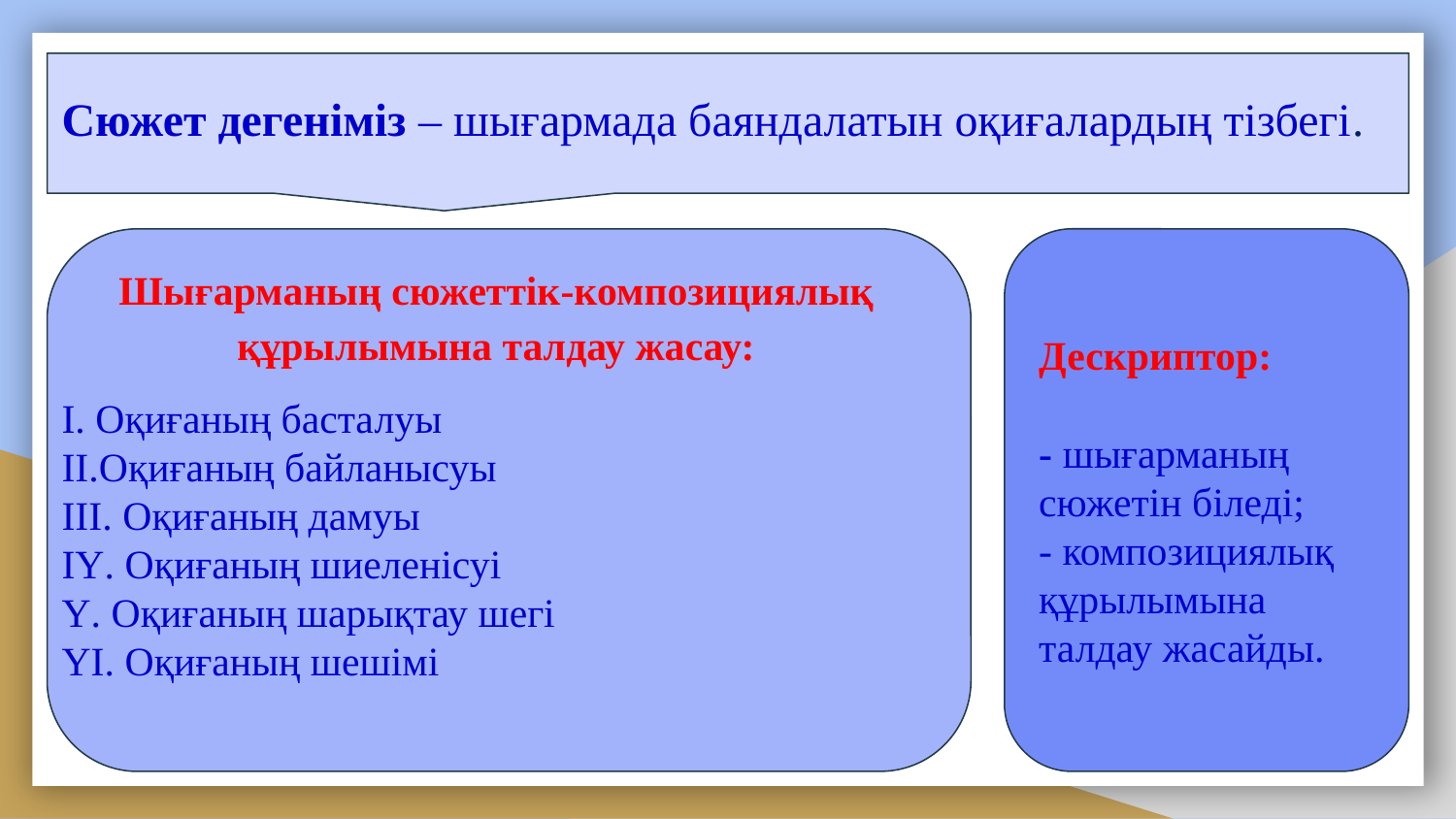

Сюжет дегеніміз – шығармада баяндалатын оқиғалардың тізбегі.

Дескриптор:

- шығарманың сюжетін біледі;
- композициялық құрылымына талдау жасайды.
Шығарманың сюжеттік-композициялық құрылымына талдау жасау:
І. Оқиғаның басталуы
ІІ.Оқиғаның байланысуы
ІІІ. Оқиғаның дамуы
ІҮ. Оқиғаның шиеленісуі
Ү. Оқиғаның шарықтау шегі
ҮІ. Оқиғаның шешімі